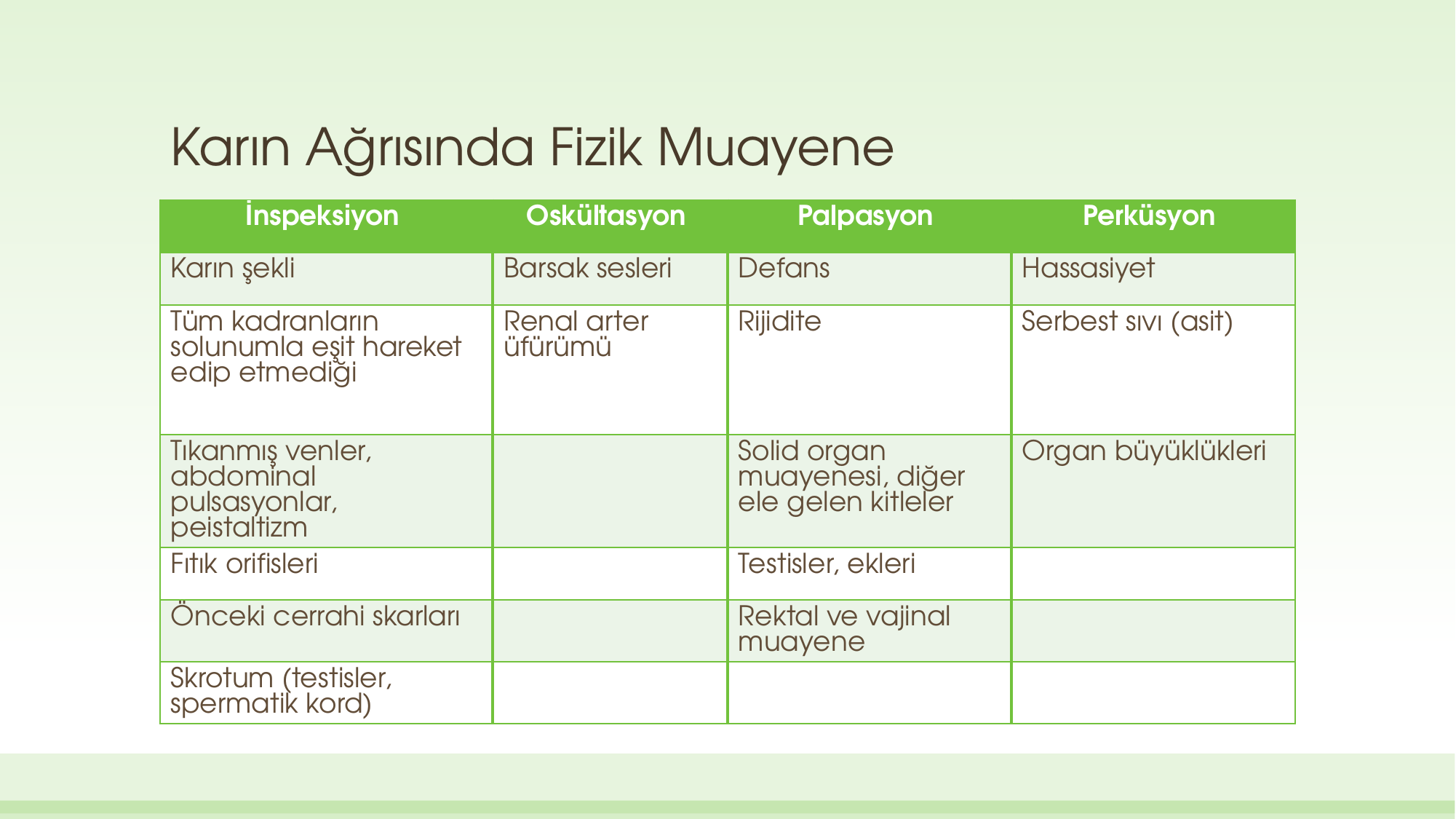

# Karın Ağrısında Fizik Muayene
| İnspeksiyon | Oskültasyon | Palpasyon | Perküsyon |
| --- | --- | --- | --- |
| Karın şekli | Barsak sesleri | Defans | Hassasiyet |
| Tüm kadranların solunumla eşit hareket edip etmediği | Renal arter üfürümü | Rijidite | Serbest sıvı (asit) |
| Tıkanmış venler, abdominal pulsasyonlar, peistaltizm |  | Solid organ muayenesi, diğer ele gelen kitleler | Organ büyüklükleri |
| Fıtık orifisleri |  | Testisler, ekleri |  |
| Önceki cerrahi skarları |  | Rektal ve vajinal muayene |  |
| Skrotum (testisler, spermatik kord) |  |  |  |